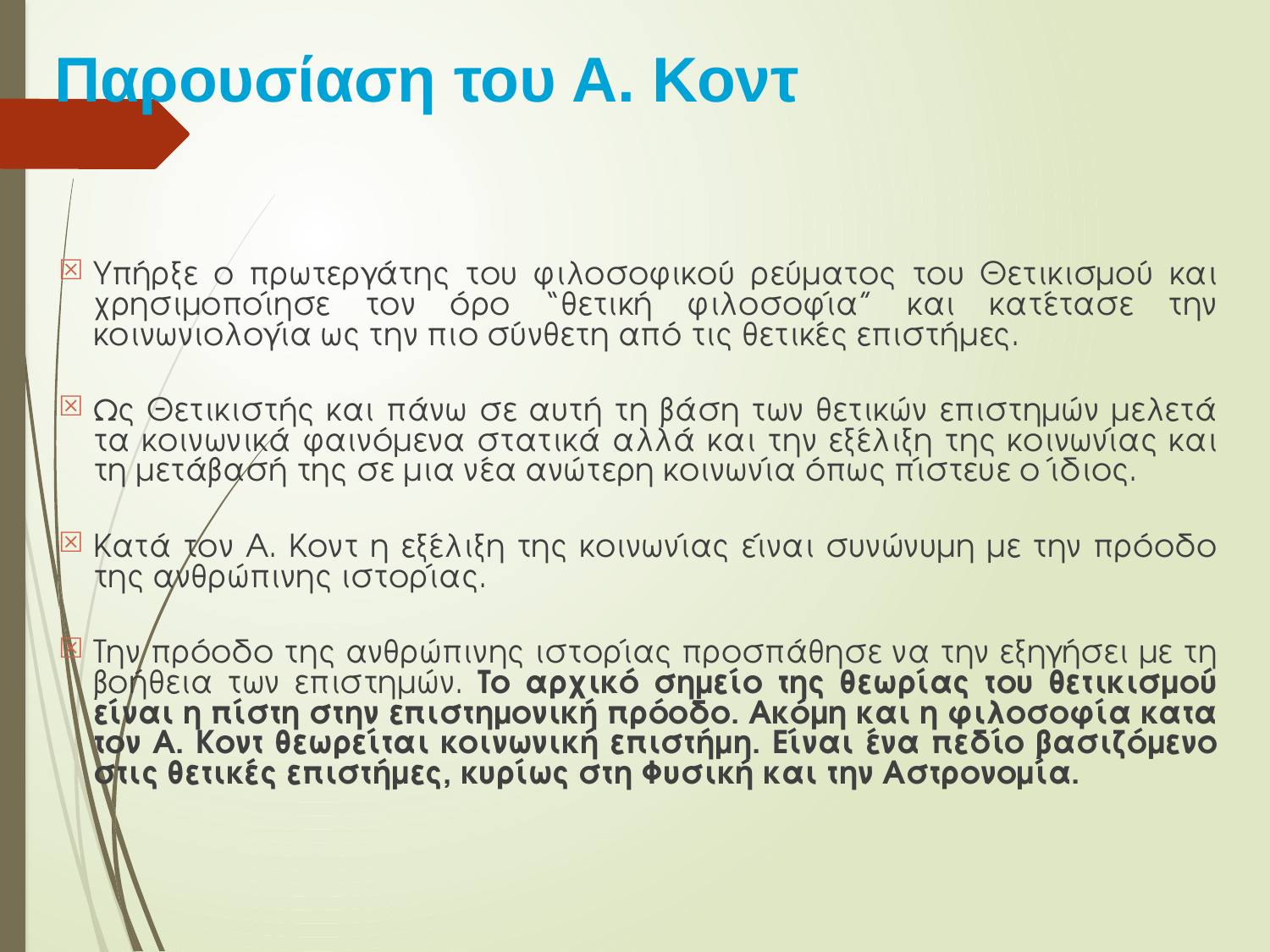

# Παρουσίαση του Α. Κοντ

Υπήρξε ο πρωτεργάτης του φιλοσοφικού ρεύματος του Θετικισμού και χρησιμοποίησε τον όρο “θετική φιλοσοφία” και κατέτασε την κοινωνιολογία ως την πιο σύνθετη από τις θετικές επιστήμες.

Ως Θετικιστής και πάνω σε αυτή τη βάση των θετικών επιστημών μελετά τα κοινωνικά φαινόμενα στατικά αλλά και την εξέλιξη της κοινωνίας και τη μετάβασή της σε μια νέα ανώτερη κοινωνία όπως πίστευε ο ίδιος.

Κατά τον Α. Κοντ η εξέλιξη της κοινωνίας είναι συνώνυμη με την πρόοδο της ανθρώπινης ιστορίας.

Την πρόοδο της ανθρώπινης ιστορίας προσπάθησε να την εξηγήσει με τη βοήθεια των επιστημών. Το αρχικό σημείο της θεωρίας του θετικισμού είναι η πίστη στην επιστημονική πρόοδο. Ακόμη και η φιλοσοφία κατα τον Α. Κοντ θεωρείται κοινωνική επιστήμη. Είναι ένα πεδίο βασιζόμενο στις θετικές επιστήμες, κυρίως στη Φυσική και την Αστρονομία.